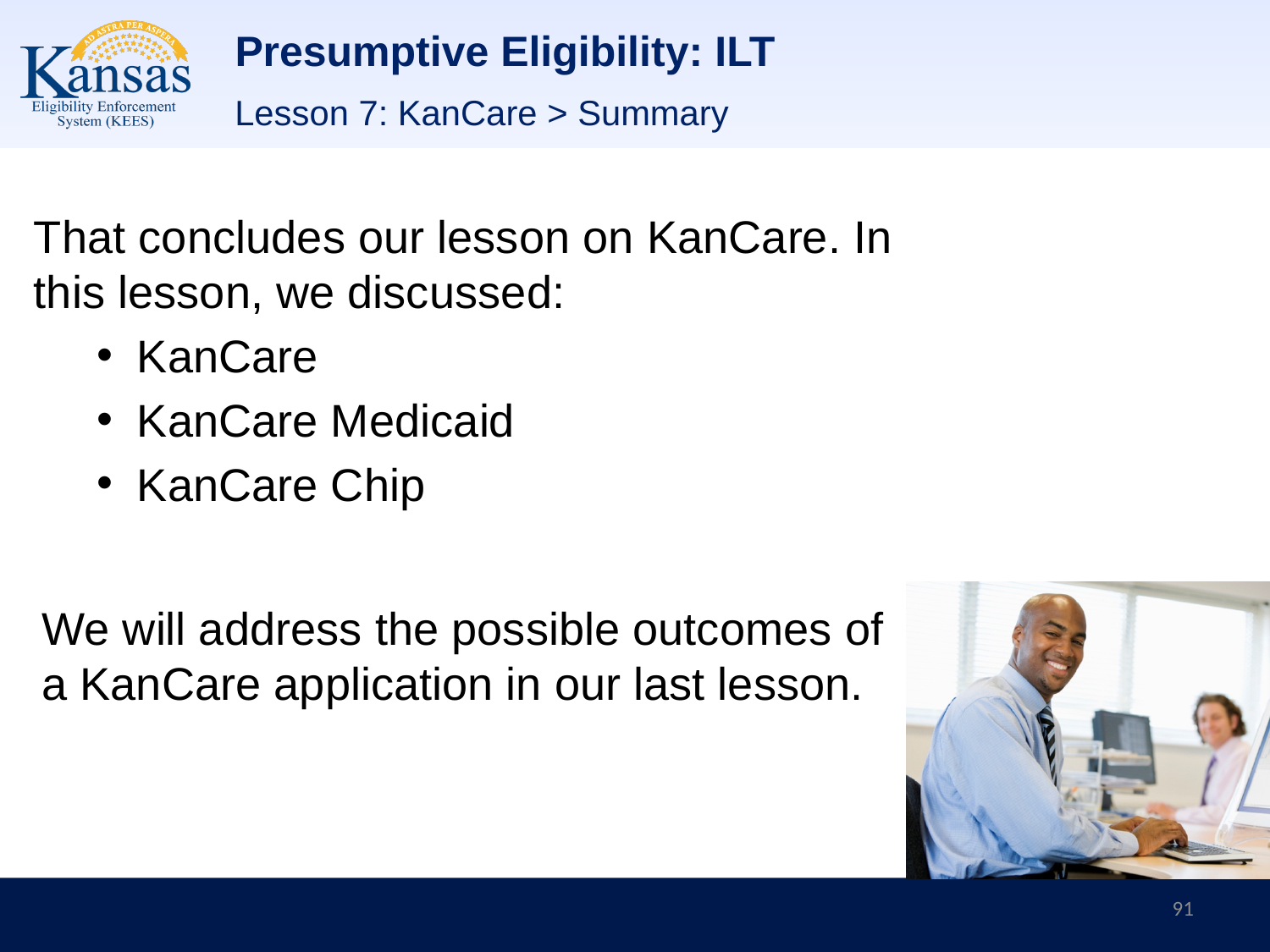

# Presumptive Eligibility: ILT
Lesson 7: KanCare > Summary
That concludes our lesson on KanCare. In this lesson, we discussed:
KanCare
KanCare Medicaid
KanCare Chip

We will address the possible outcomes of a KanCare application in our last lesson.

91